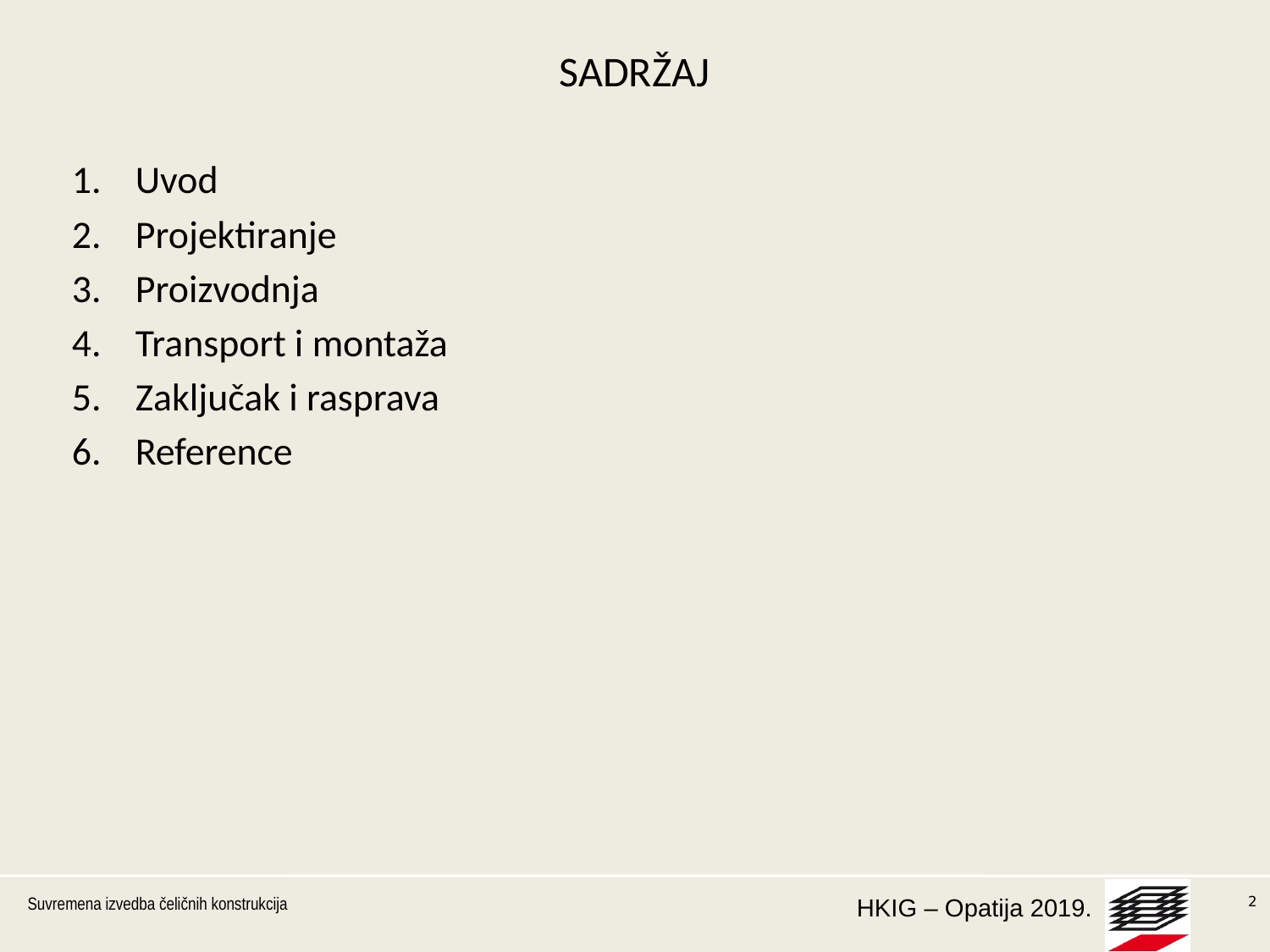

2
# SADRŽAJ
Uvod
Projektiranje
Proizvodnja
Transport i montaža
Zaključak i rasprava
Reference

Suvremena izvedba čeličnih konstrukcija